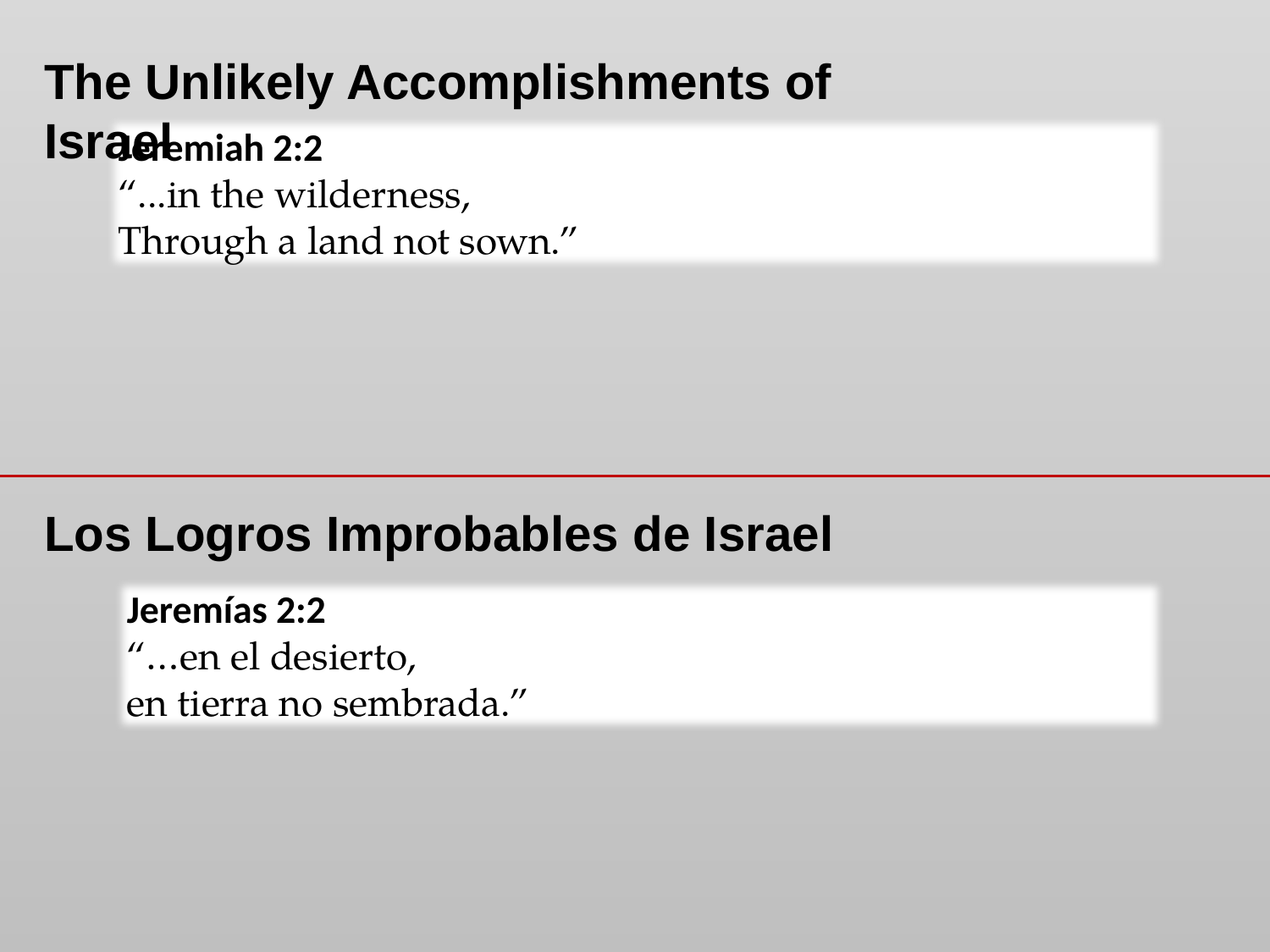

The Unlikely Accomplishments of Israel
Jeremiah 2:2
“...in the wilderness,
Through a land not sown.”
Los Logros Improbables de Israel
Jeremías 2:2
“…en el desierto,
en tierra no sembrada.”